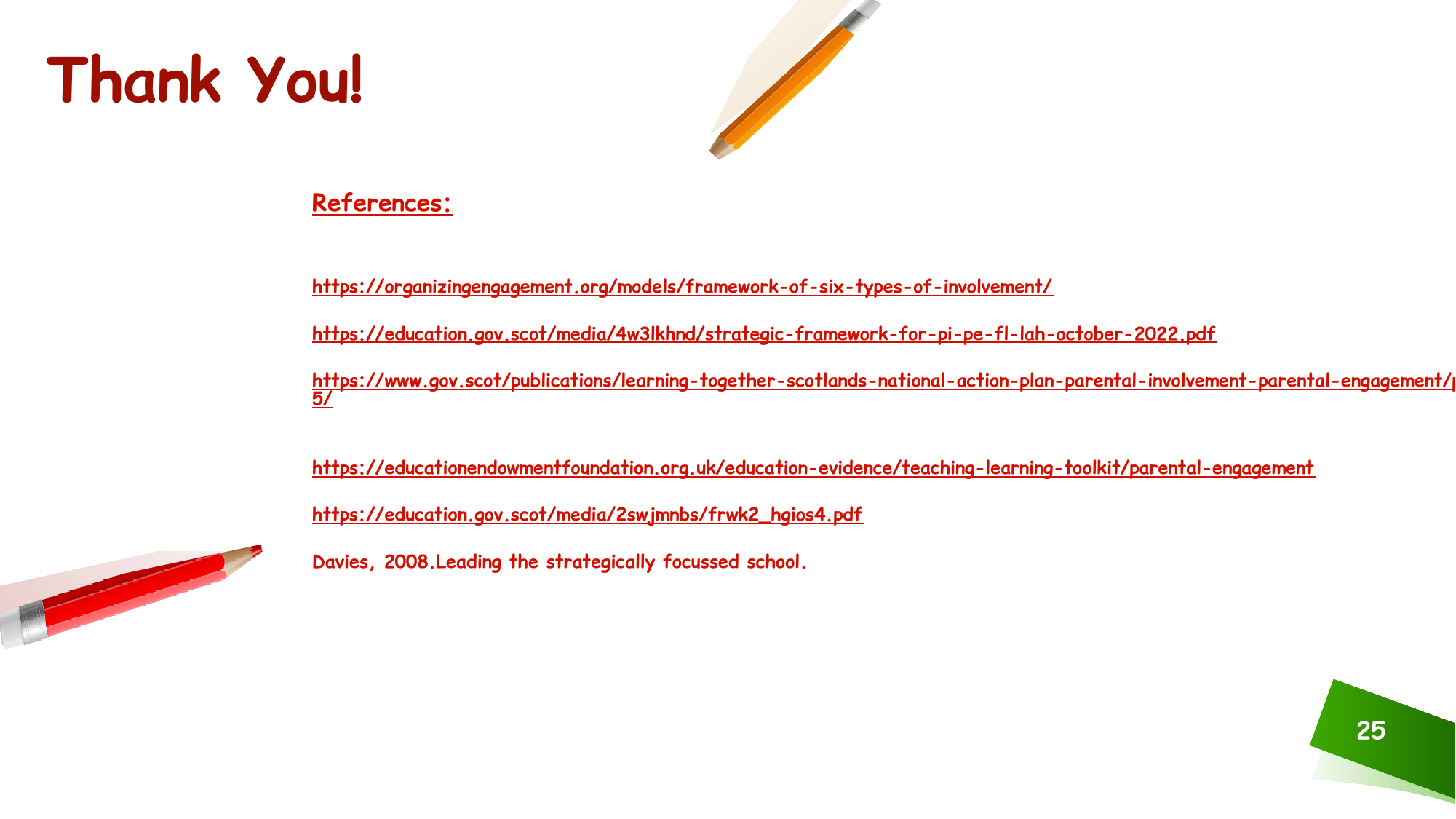

Thank You!
References:

https://organizingengagement.org/models/framework-of-six-types-of-involvement/

https://education.gov.scot/media/4w3lkhnd/strategic-framework-for-pi-pe-fl-lah-october-2022.pdf

https://www.gov.scot/publications/learning-together-scotlands-national-action-plan-parental-involvement-parental-engagement/pages/5/

https://educationendowmentfoundation.org.uk/education-evidence/teaching-learning-toolkit/parental-engagement

https://education.gov.scot/media/2swjmnbs/frwk2_hgios4.pdf

Davies, 2008.Leading the strategically focussed school.

25